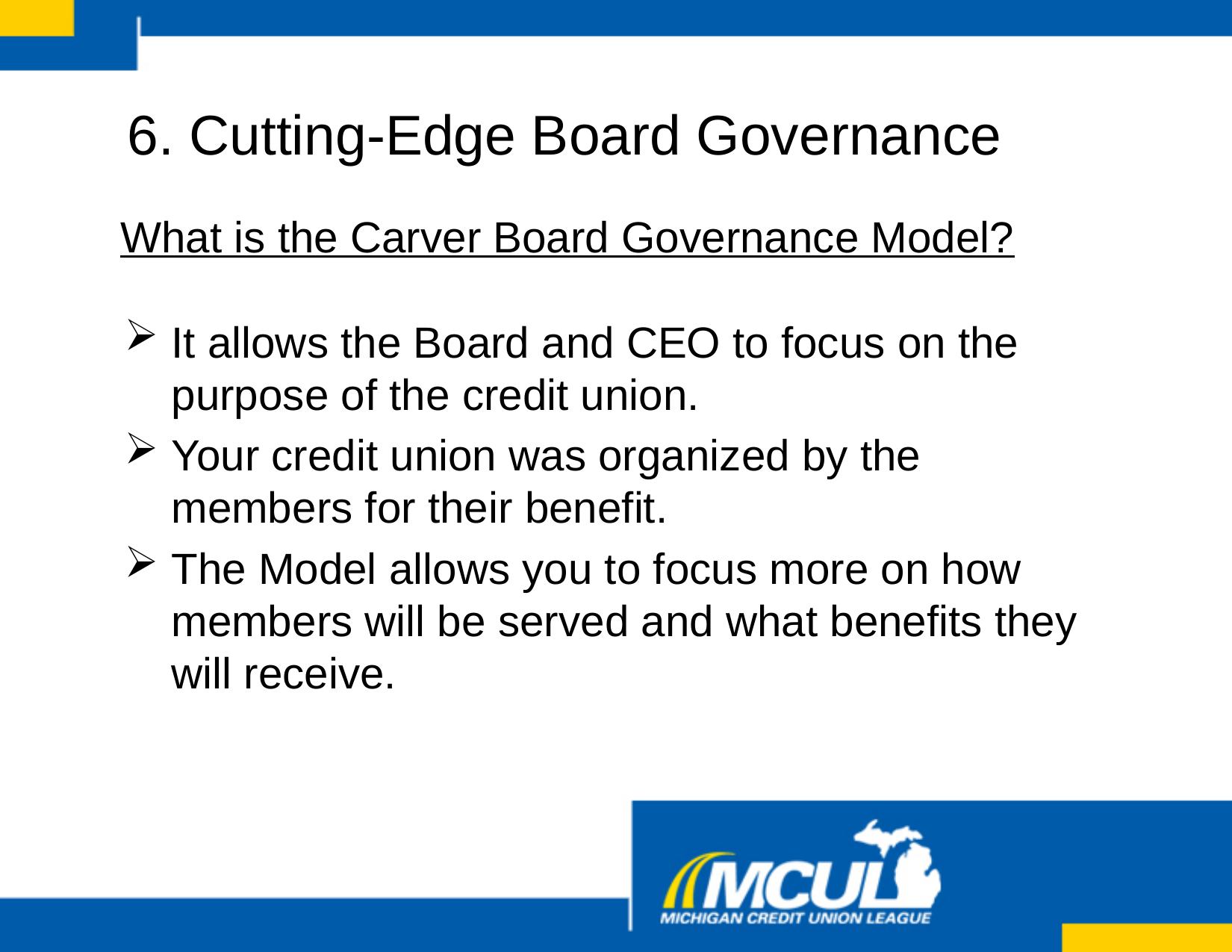

6. Cutting-Edge Board Governance
# What is the Carver Board Governance Model?
It allows the Board and CEO to focus on the purpose of the credit union.
Your credit union was organized by the members for their benefit.
The Model allows you to focus more on how members will be served and what benefits they will receive.